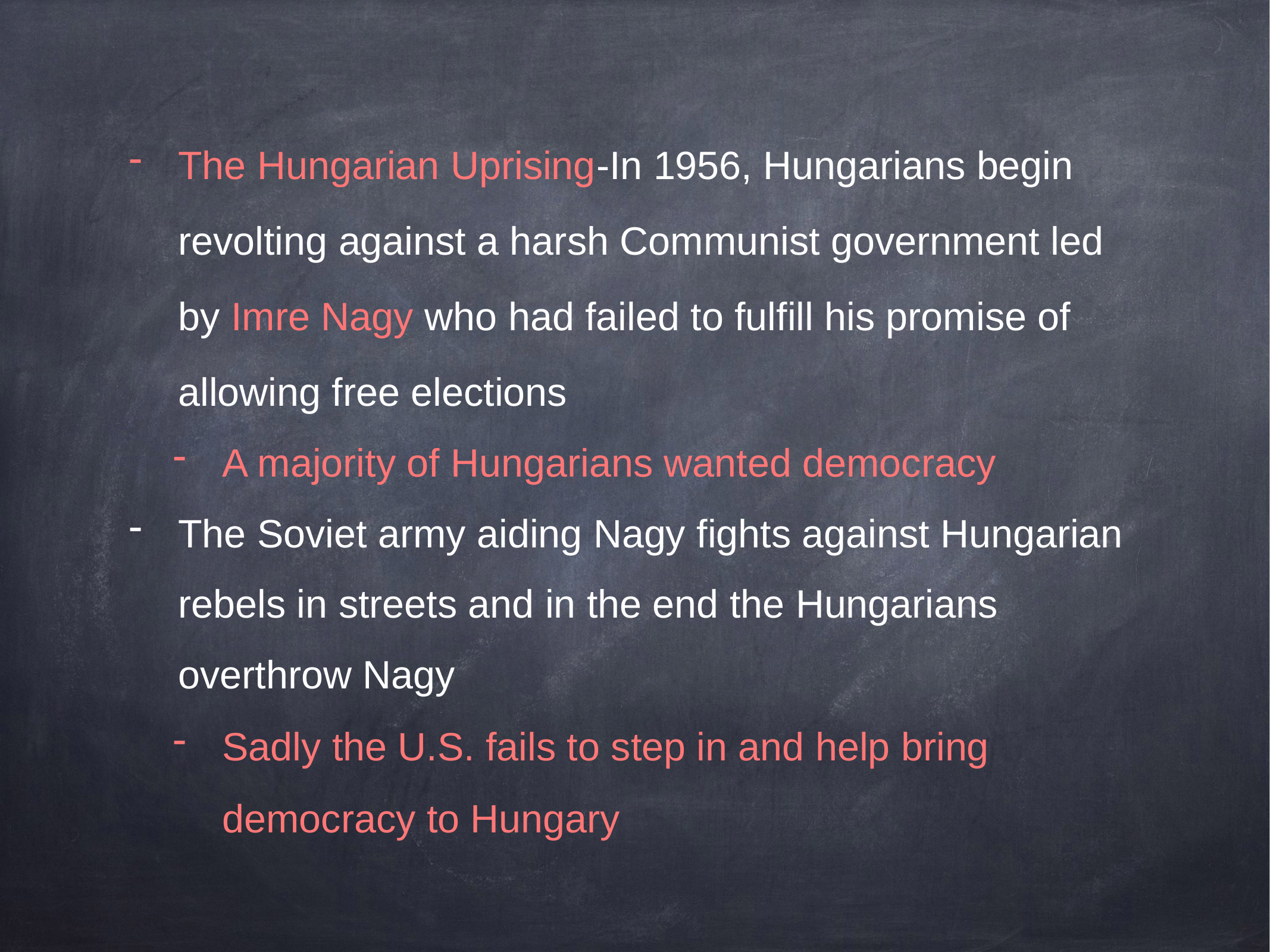

The Hungarian Uprising-In 1956, Hungarians begin revolting against a harsh Communist government led by Imre Nagy who had failed to fulfill his promise of allowing free elections
A majority of Hungarians wanted democracy
The Soviet army aiding Nagy fights against Hungarian rebels in streets and in the end the Hungarians overthrow Nagy
Sadly the U.S. fails to step in and help bring democracy to Hungary